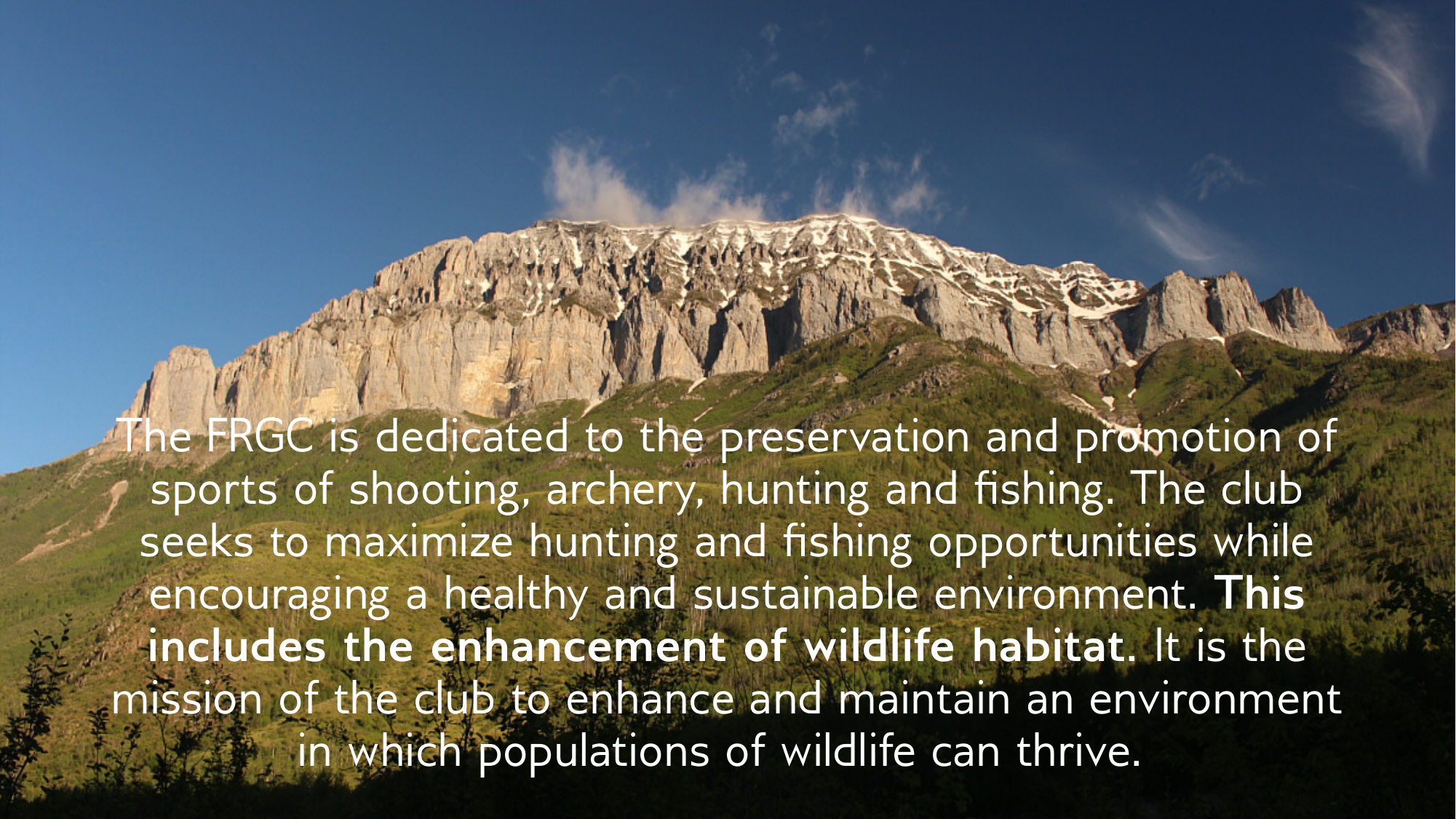

# The FRGC is dedicated to the preservation and promotion of sports of shooting, archery, hunting and fishing. The club seeks to maximize hunting and fishing opportunities while encouraging a healthy and sustainable environment. This includes the enhancement of wildlife habitat. It is the mission of the club to enhance and maintain an environment in which populations of wildlife can thrive.